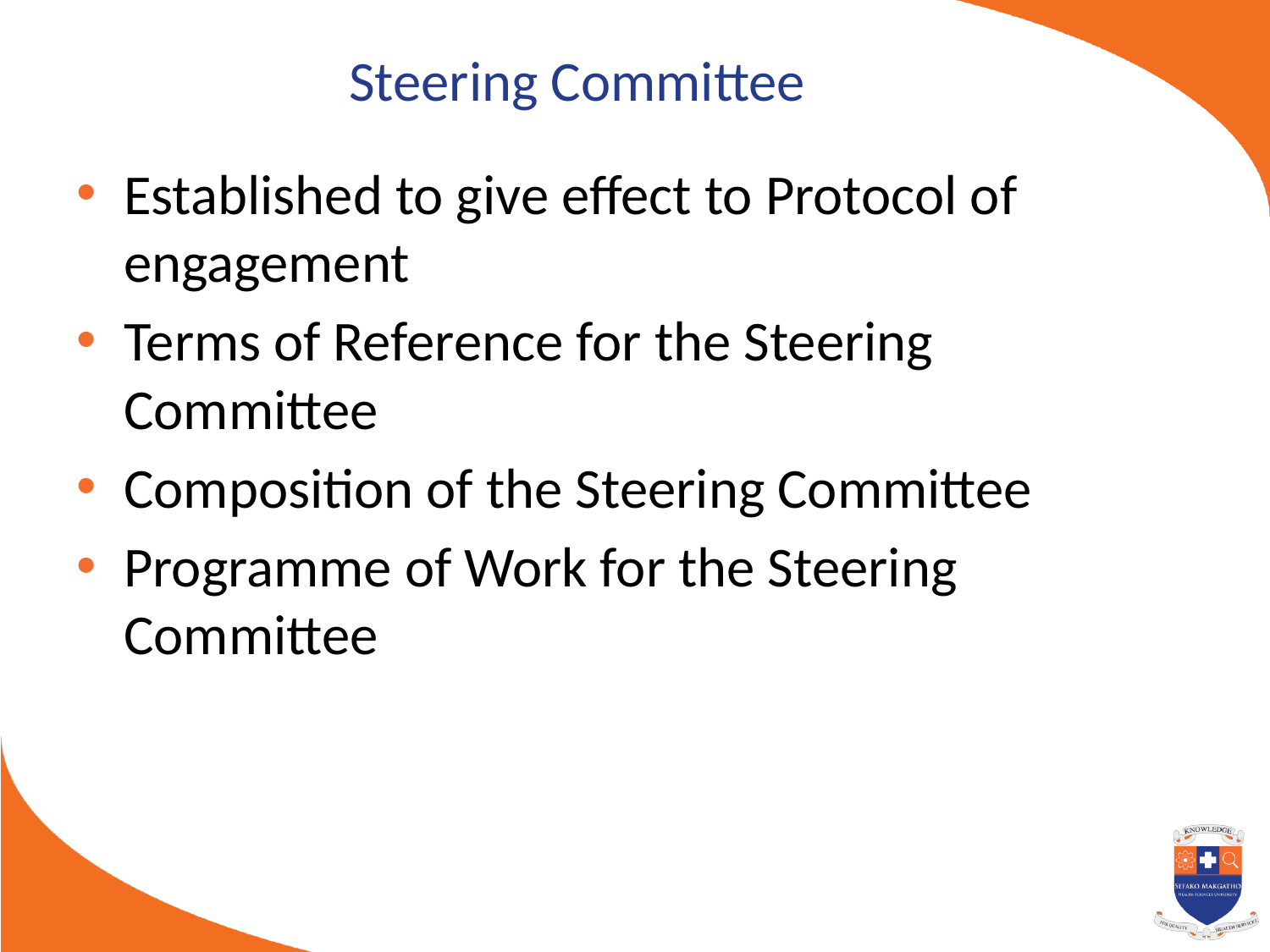

# Steering Committee
Established to give effect to Protocol of engagement
Terms of Reference for the Steering Committee
Composition of the Steering Committee
Programme of Work for the Steering Committee